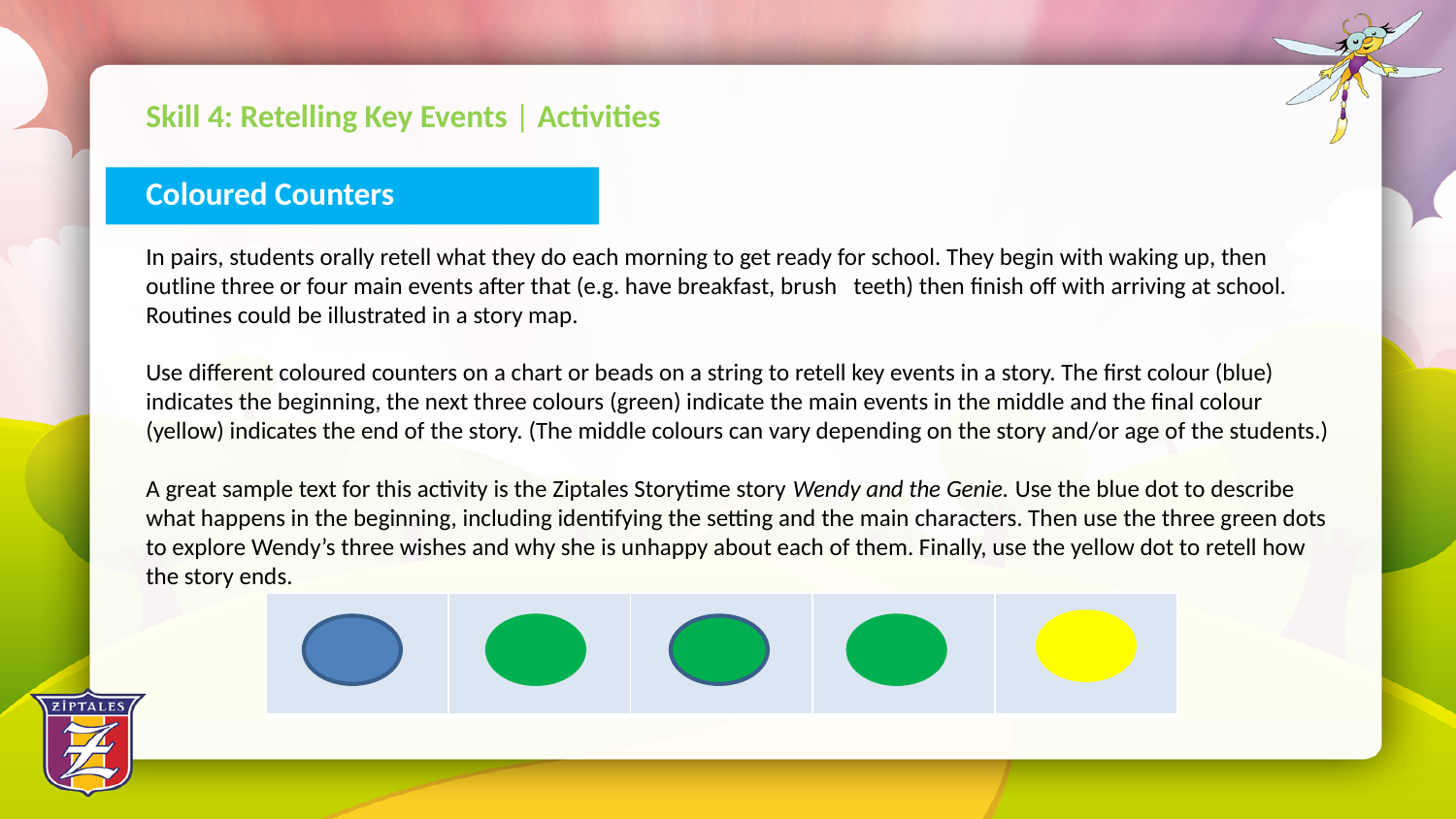

Skill 4: Retelling Key Events | Activities

Coloured Counters

In pairs, students orally retell what they do each morning to get ready for school. They begin with waking up, then outline three or four main events after that (e.g. have breakfast, brush   teeth) then finish off with arriving at school. Routines could be illustrated in a story map.

Use different coloured counters on a chart or beads on a string to retell key events in a story. The first colour (blue) indicates the beginning, the next three colours (green) indicate the main events in the middle and the final colour (yellow) indicates the end of the story. (The middle colours can vary depending on the story and/or age of the students.)

A great sample text for this activity is the Ziptales Storytime story Wendy and the Genie. Use the blue dot to describe what happens in the beginning, including identifying the setting and the main characters. Then use the three green dots to explore Wendy’s three wishes and why she is unhappy about each of them. Finally, use the yellow dot to retell how the story ends.

|  |  |  |  |  |
| --- | --- | --- | --- | --- |